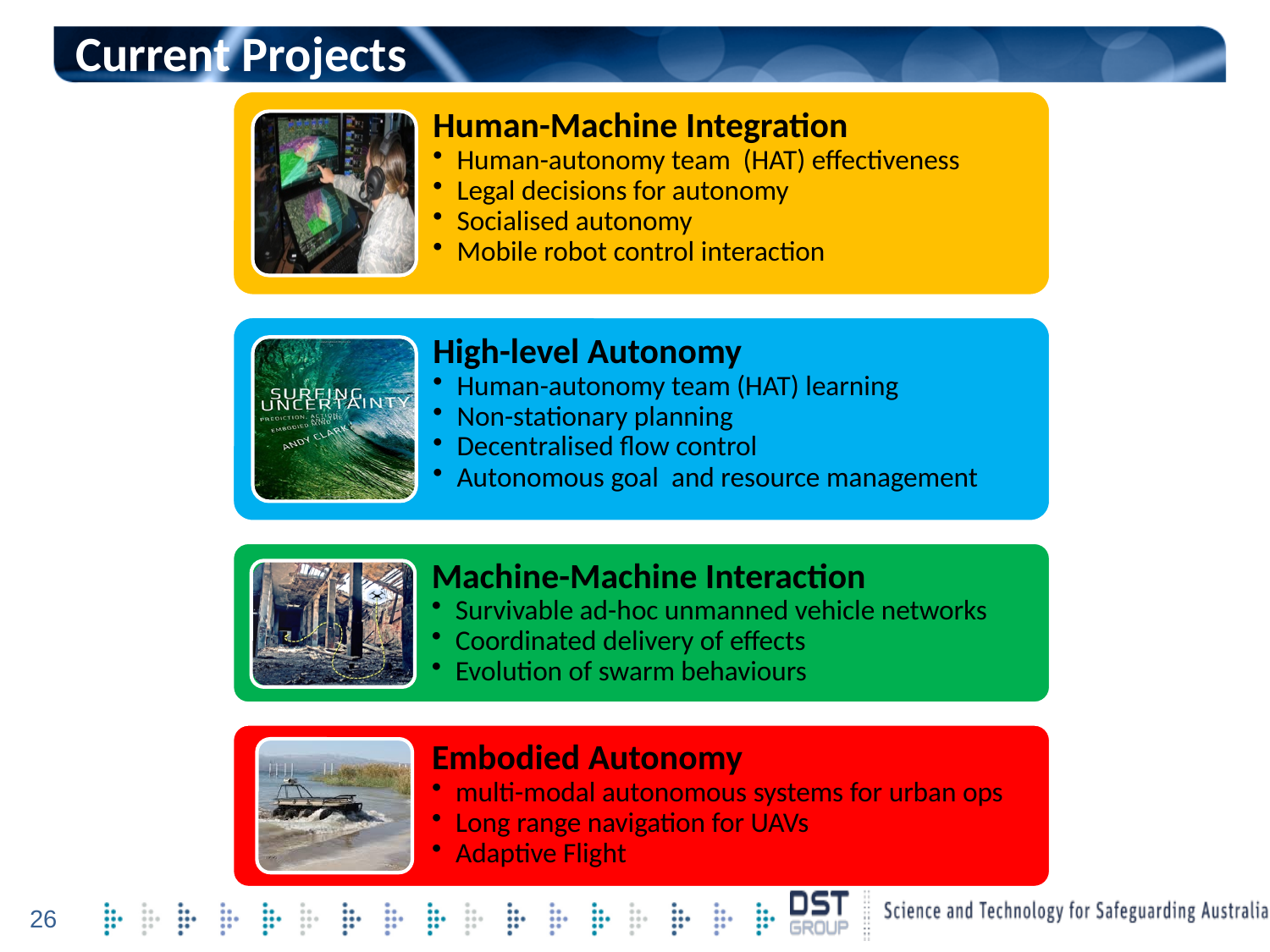

# Current Projects
Human-Machine Integration
Human-autonomy team  (HAT) effectiveness
Legal decisions for autonomy
Socialised autonomy
Mobile robot control interaction
High-level Autonomy
Human-autonomy team (HAT) learning
Non-stationary planning
Decentralised flow control
Autonomous goal  and resource management
Machine-Machine Interaction
Survivable ad-hoc unmanned vehicle networks
Coordinated delivery of effects
Evolution of swarm behaviours
Embodied Autonomy
multi-modal autonomous systems for urban ops
Long range navigation for UAVs
Adaptive Flight